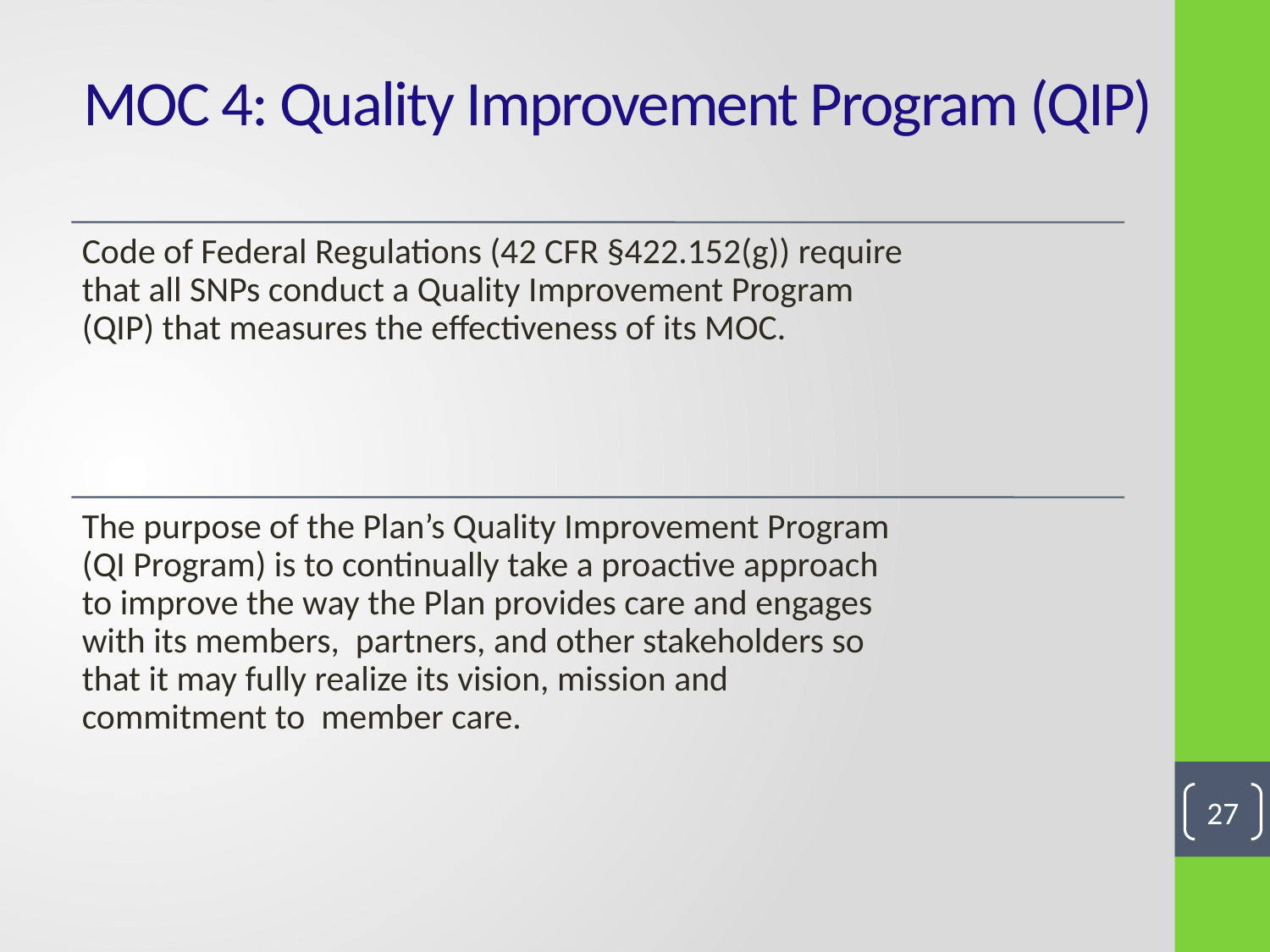

# MOC 4: Quality Improvement Program (QIP)
Code of Federal Regulations (42 CFR §422.152(g)) require that all SNPs conduct a Quality Improvement Program (QIP) that measures the effectiveness of its MOC.
The purpose of the Plan’s Quality Improvement Program (QI Program) is to continually take a proactive approach to improve the way the Plan provides care and engages with its members,  partners, and other stakeholders so that it may fully realize its vision, mission and commitment to  member care.
27